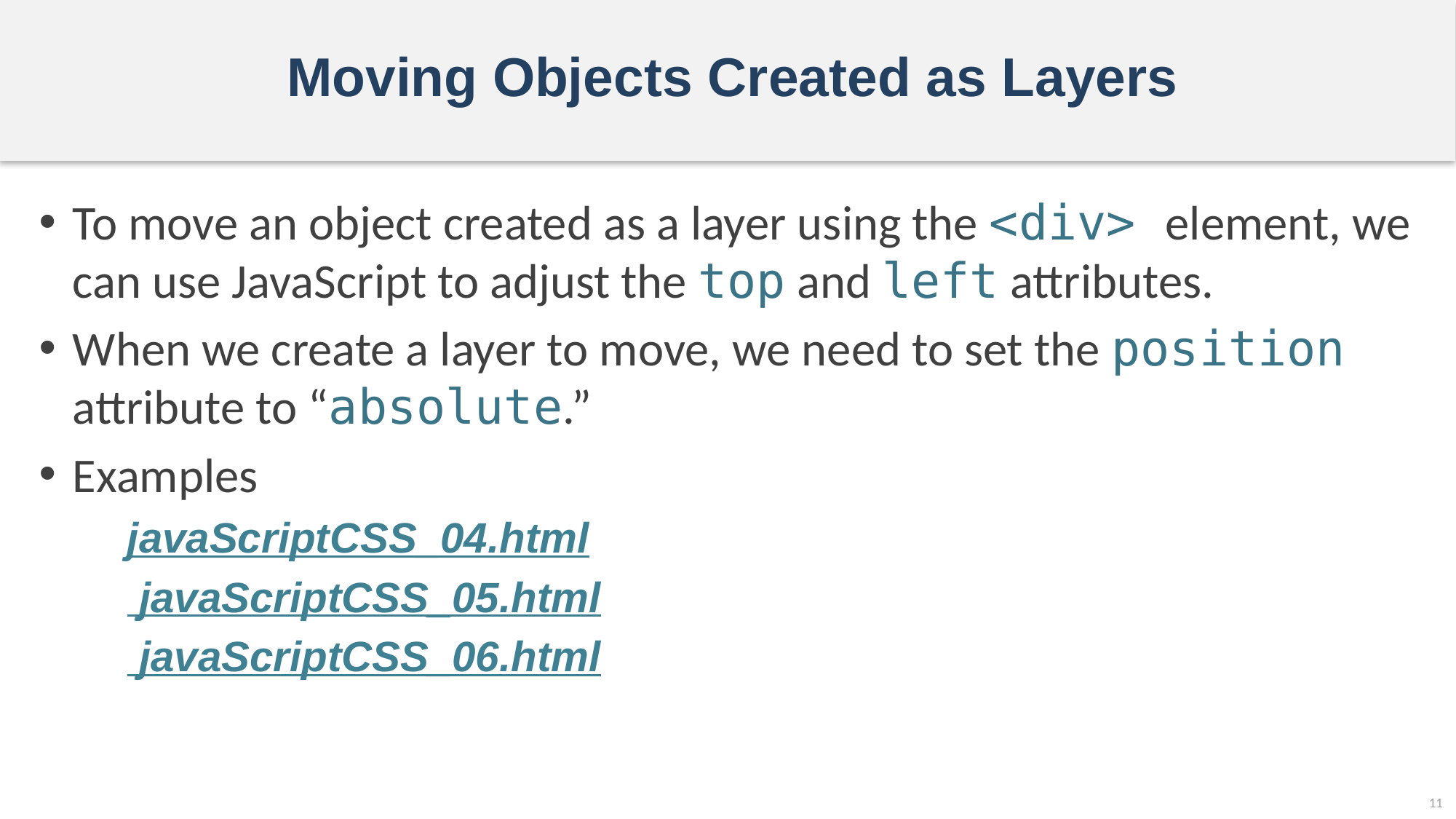

# Moving Objects Created as Layers
To move an object created as a layer using the <div> element, we can use JavaScript to adjust the top and left attributes.
When we create a layer to move, we need to set the position attribute to “absolute.”
Examples
javaScriptCSS_04.html
 javaScriptCSS_05.html
 javaScriptCSS_06.html

11